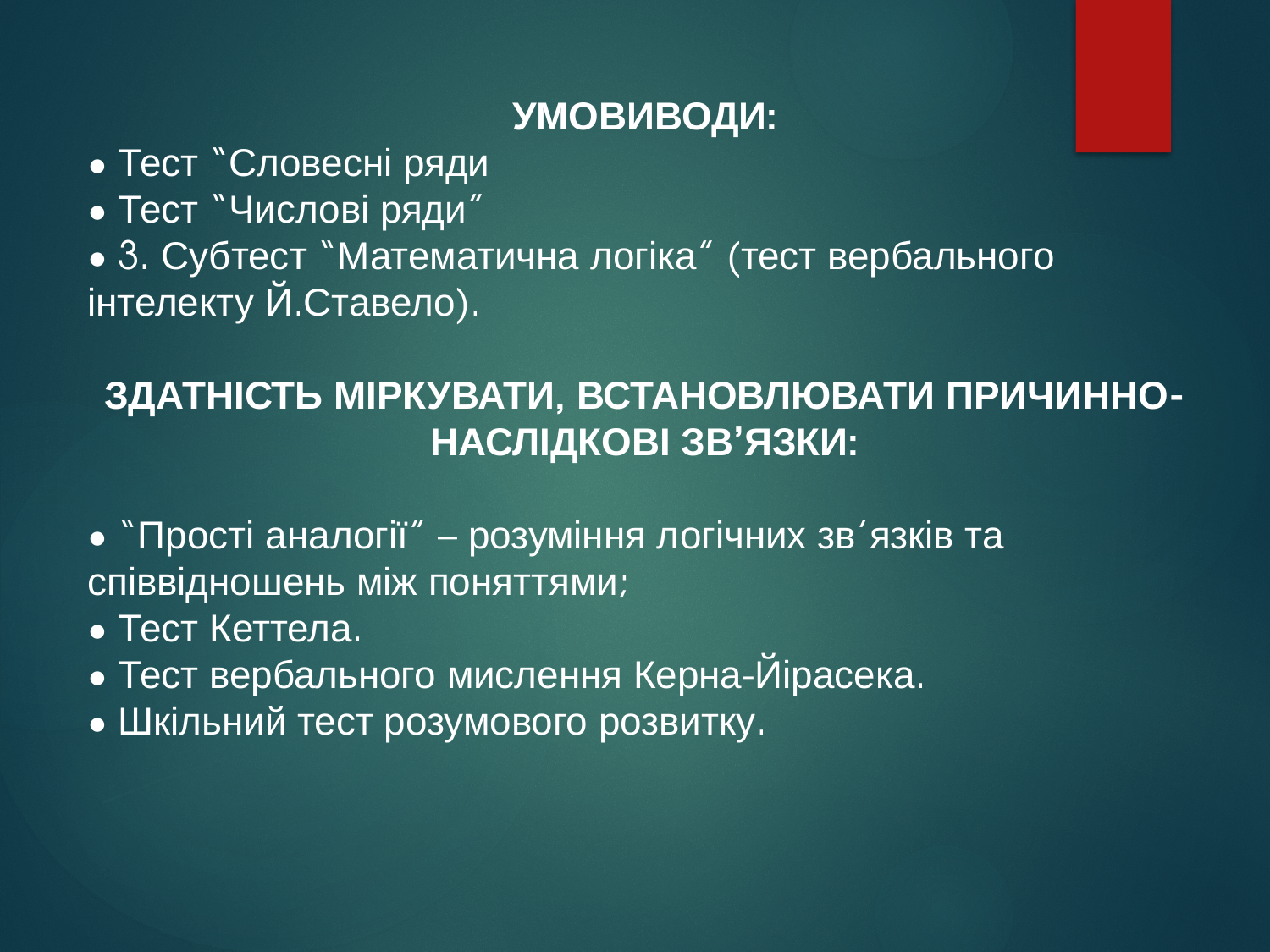

УМОВИВОДИ:
• Тест “Словесні ряди
• Тест “Числові ряди”
• 3. Субтест “Математична логіка” (тест вербального інтелекту Й.Ставело).

ЗДАТНІСТЬ МІРКУВАТИ, ВСТАНОВЛЮВАТИ ПРИЧИННО-НАСЛІДКОВІ ЗВ’ЯЗКИ:

• “Прості аналогії” – розуміння логічних зв’язків та співвідношень між поняттями;
• Тест Кеттела.
• Тест вербального мислення Керна-Йірасека.
• Шкільний тест розумового розвитку.